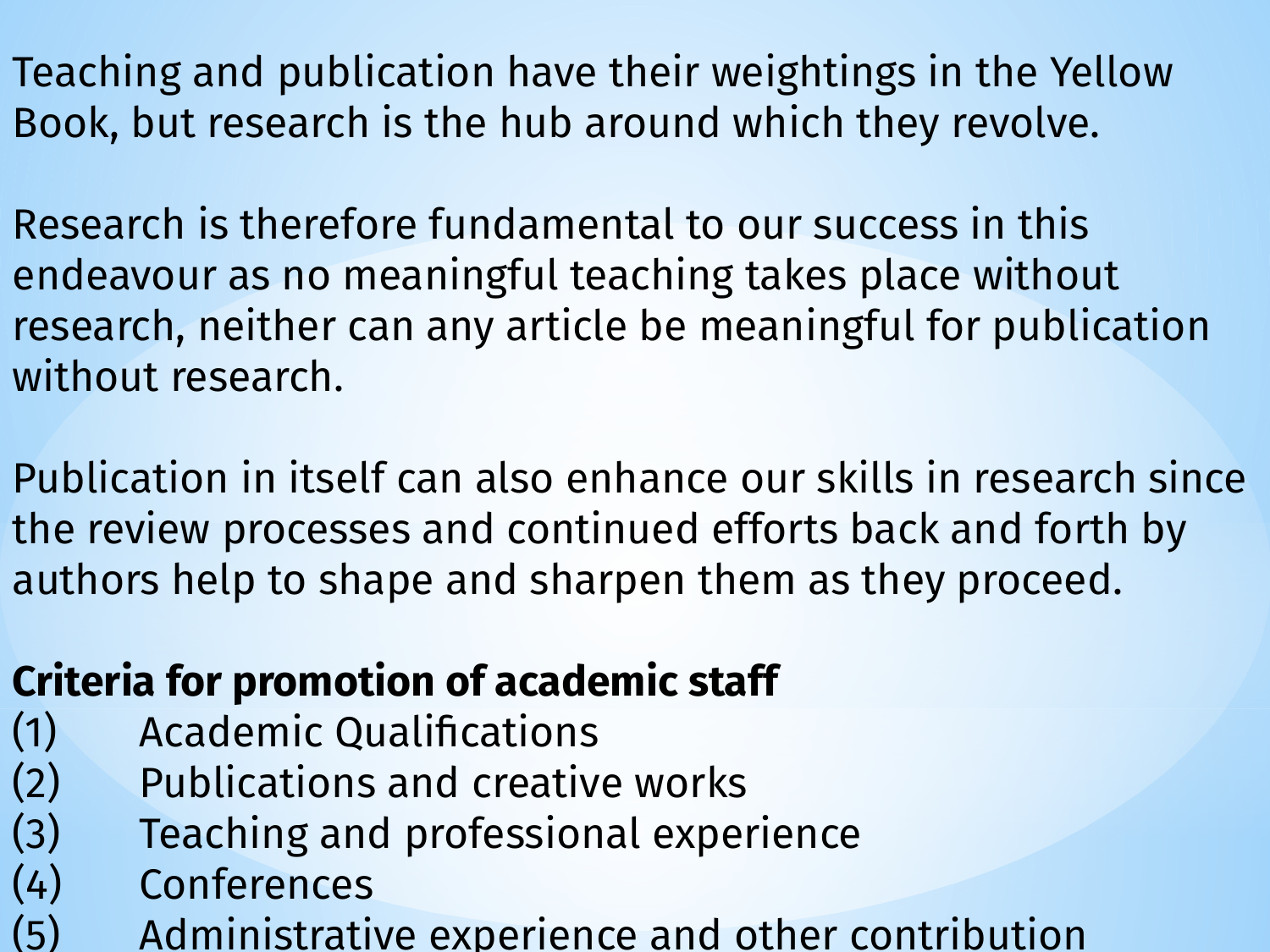

Teaching and publication have their weightings in the Yellow Book, but research is the hub around which they revolve.

Research is therefore fundamental to our success in this endeavour as no meaningful teaching takes place without research, neither can any article be meaningful for publication without research.

Publication in itself can also enhance our skills in research since the review processes and continued efforts back and forth by authors help to shape and sharpen them as they proceed.

Criteria for promotion of academic staff
(1)	Academic Qualifications
(2)	Publications and creative works
(3)	Teaching and professional experience
(4)	Conferences
(5)	Administrative experience and other contribution